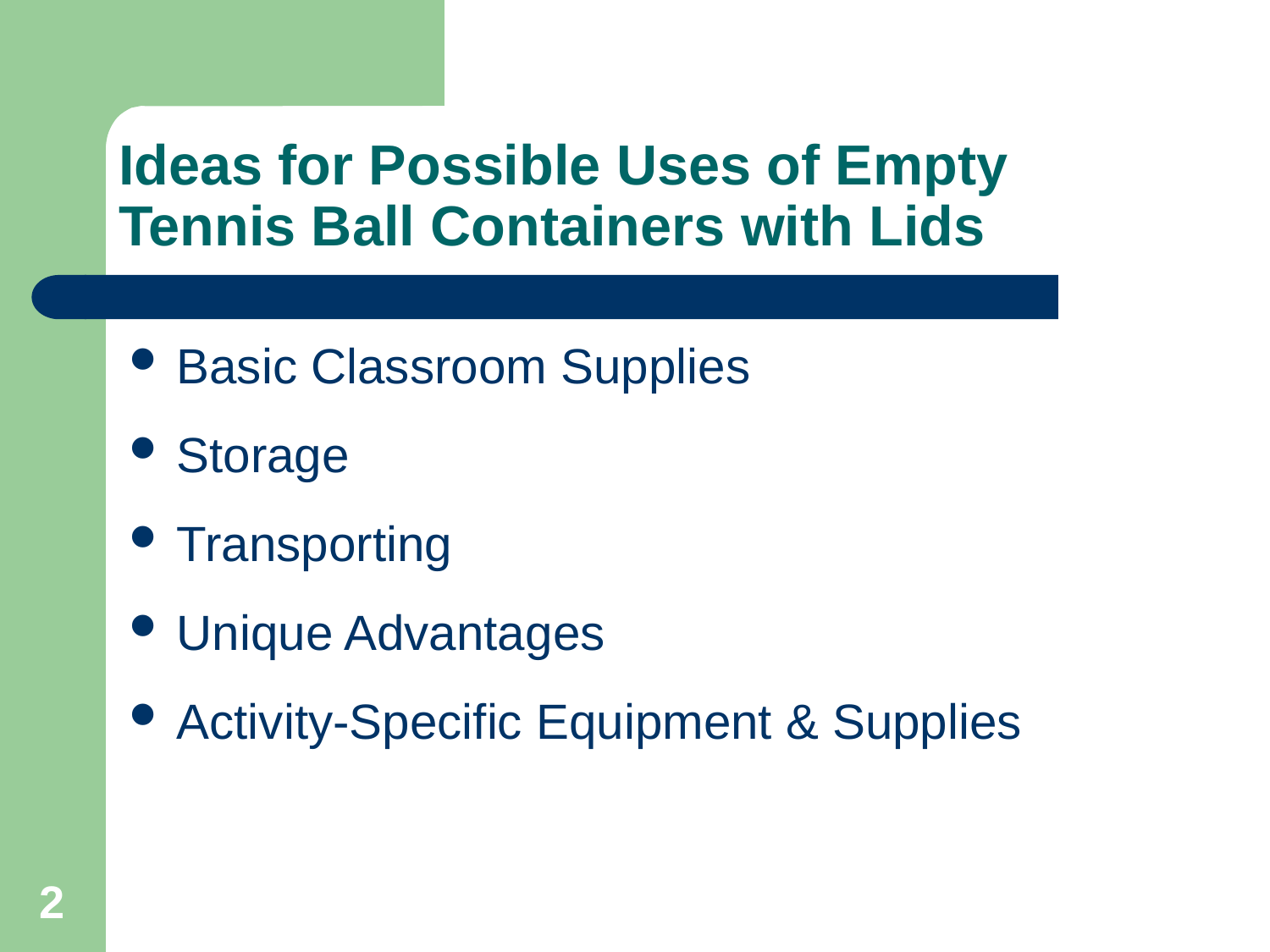

# Ideas for Possible Uses of Empty Tennis Ball Containers with Lids
Basic Classroom Supplies

Storage

Transporting

Unique Advantages

Activity-Specific Equipment & Supplies
2